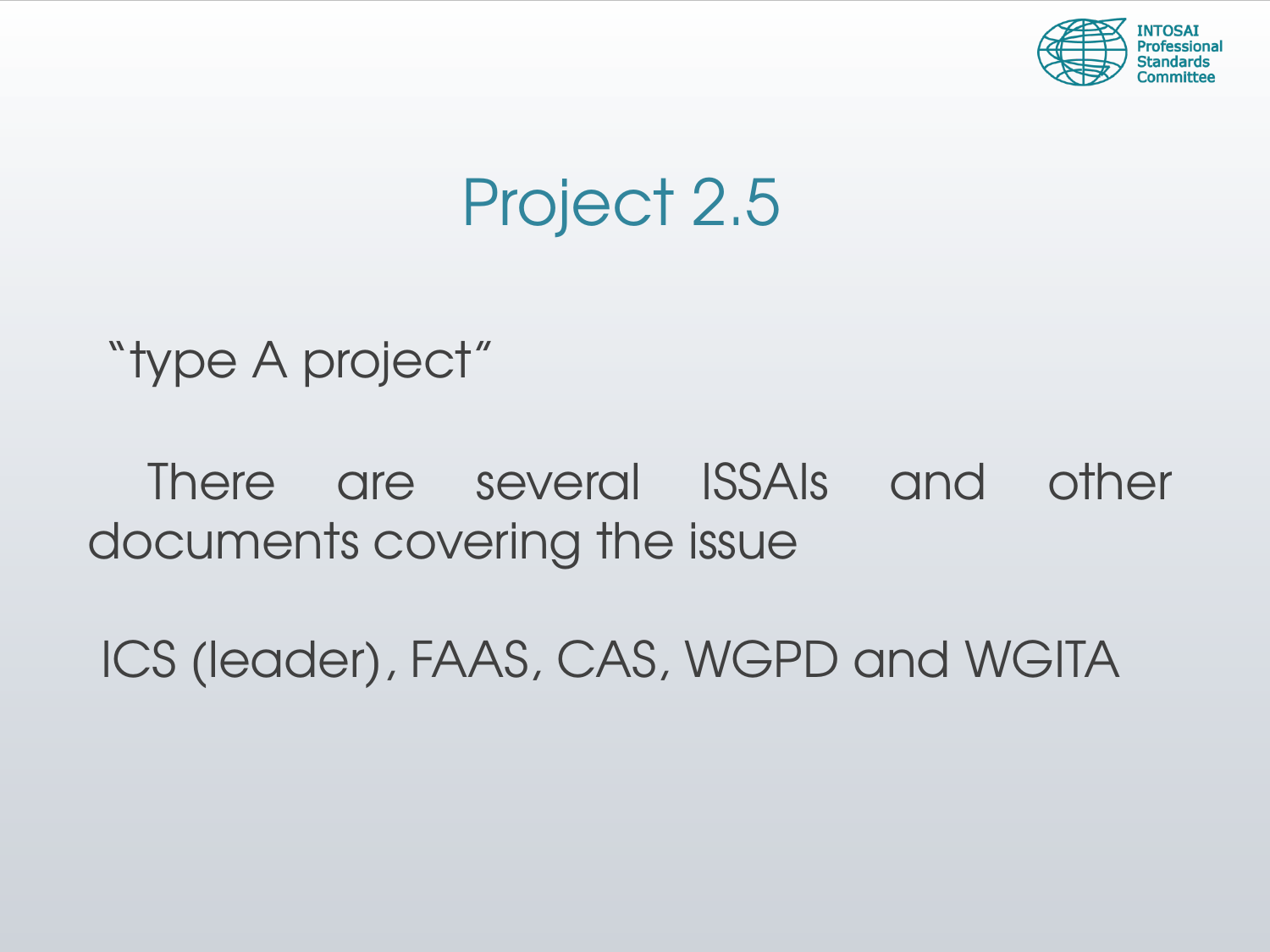

Project 2.5

 “type A project”

 There are several ISSAIs and other documents covering the issue

 ICS (leader), FAAS, CAS, WGPD and WGITA